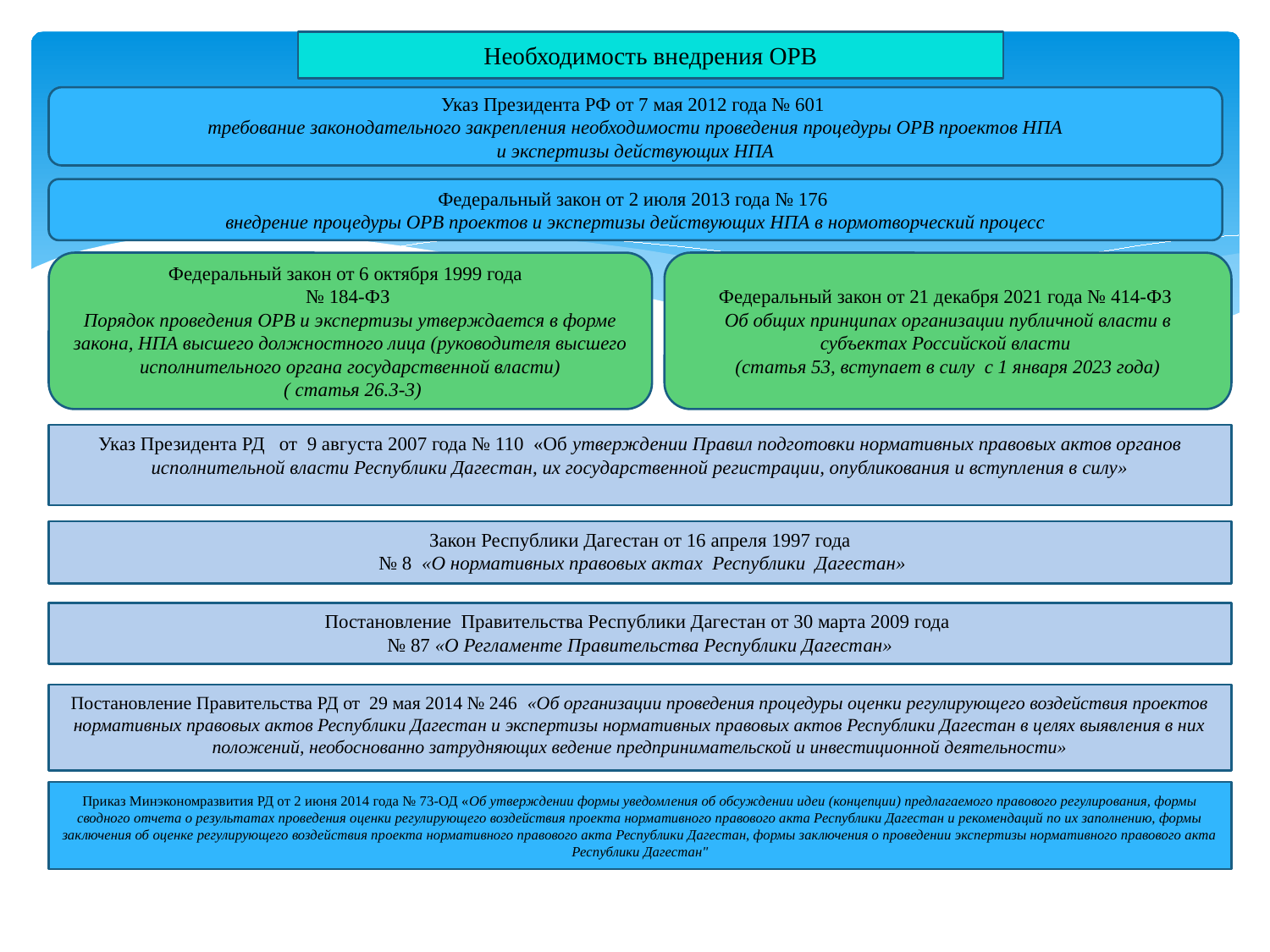

Необходимость внедрения ОРВ
#
Указ Президента РФ от 7 мая 2012 года № 601
требование законодательного закрепления необходимости проведения процедуры ОРВ проектов НПА
и экспертизы действующих НПА
Федеральный закон от 2 июля 2013 года № 176
внедрение процедуры ОРВ проектов и экспертизы действующих НПА в нормотворческий процесс
Федеральный закон от 6 октября 1999 года
№ 184-ФЗ
Порядок проведения ОРВ и экспертизы утверждается в форме закона, НПА высшего должностного лица (руководителя высшего исполнительного органа государственной власти)
 ( статья 26.3-3)
Федеральный закон от 21 декабря 2021 года № 414-ФЗ
Об общих принципах организации публичной власти в субъектах Российской власти
(статья 53, вступает в силу  с 1 января 2023 года)
Указ Президента РД   от  9 августа 2007 года № 110  «Об утверждении Правил подготовки нормативных правовых актов органов исполнительной власти Республики Дагестан, их государственной регистрации, опубликования и вступления в силу»

Закон Республики Дагестан от 16 апреля 1997 года
 № 8  «О нормативных правовых актах  Республики  Дагестан»
Постановление  Правительства Республики Дагестан от 30 марта 2009 года
№ 87 «О Регламенте Правительства Республики Дагестан»
Постановление Правительства РД от  29 мая 2014 № 246  «Об организации проведения процедуры оценки регулирующего воздействия проектов нормативных правовых актов Республики Дагестан и экспертизы нормативных правовых актов Республики Дагестан в целях выявления в них положений, необоснованно затрудняющих ведение предпринимательской и инвестиционной деятельности»

Приказ Минэкономразвития РД от 2 июня 2014 года № 73-ОД «Об утверждении формы уведомления об обсуждении идеи (концепции) предлагаемого правового регулирования, формы сводного отчета о результатах проведения оценки регулирующего воздействия проекта нормативного правового акта Республики Дагестан и рекомендаций по их заполнению, формы заключения об оценке регулирующего воздействия проекта нормативного правового акта Республики Дагестан, формы заключения о проведении экспертизы нормативного правового акта
Республики Дагестан"